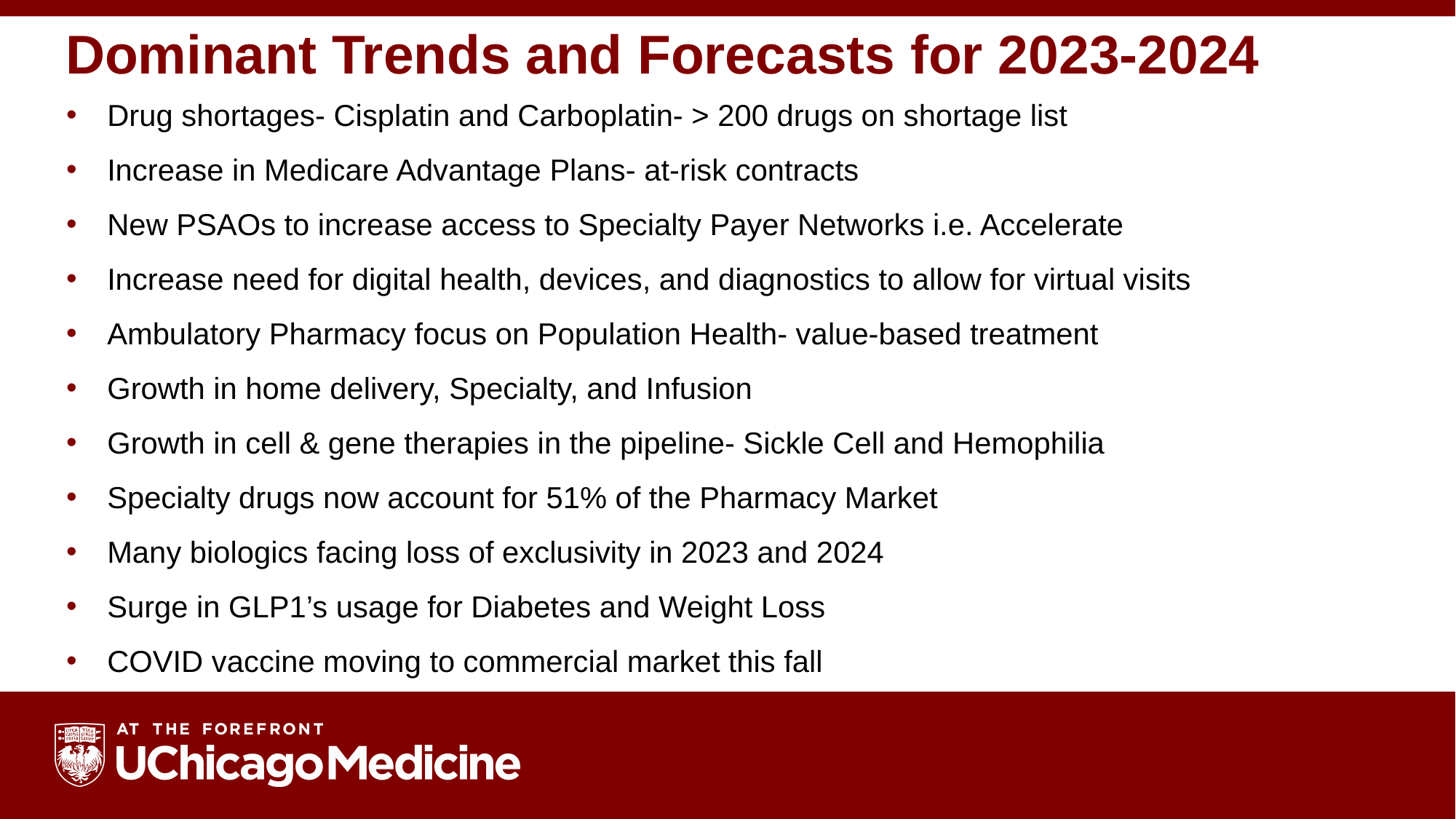

# Dominant Trends and Forecasts for 2023-2024
Drug shortages- Cisplatin and Carboplatin- > 200 drugs on shortage list
Increase in Medicare Advantage Plans- at-risk contracts
New PSAOs to increase access to Specialty Payer Networks i.e. Accelerate
Increase need for digital health, devices, and diagnostics to allow for virtual visits
Ambulatory Pharmacy focus on Population Health- value-based treatment
Growth in home delivery, Specialty, and Infusion
Growth in cell & gene therapies in the pipeline- Sickle Cell and Hemophilia
Specialty drugs now account for 51% of the Pharmacy Market
Many biologics facing loss of exclusivity in 2023 and 2024
Surge in GLP1’s usage for Diabetes and Weight Loss
COVID vaccine moving to commercial market this fall